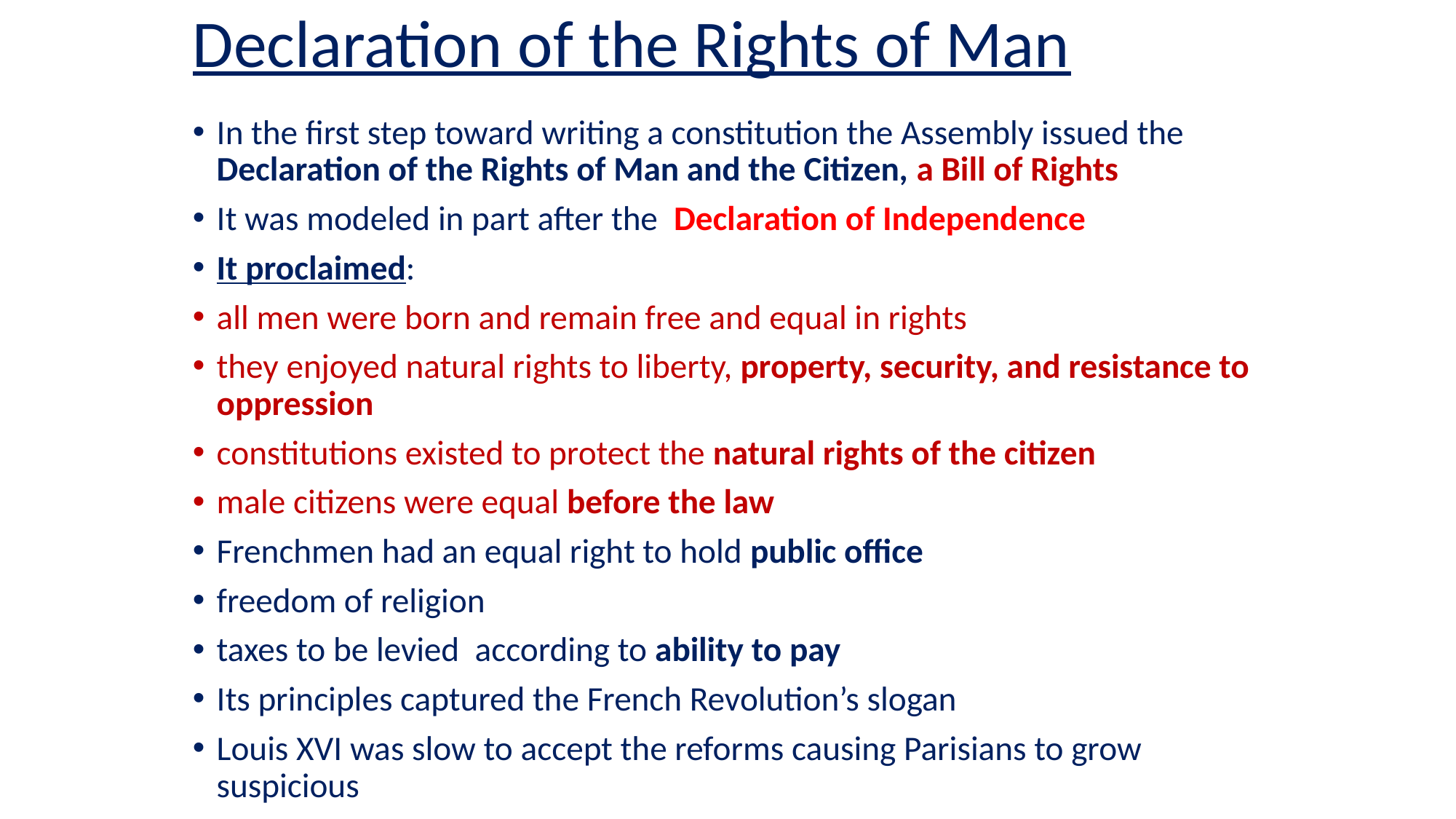

# Declaration of the Rights of Man
In the first step toward writing a constitution the Assembly issued the Declaration of the Rights of Man and the Citizen, a Bill of Rights
It was modeled in part after the  Declaration of Independence
It proclaimed:
all men were born and remain free and equal in rights
they enjoyed natural rights to liberty, property, security, and resistance to oppression
constitutions existed to protect the natural rights of the citizen
male citizens were equal before the law
Frenchmen had an equal right to hold public office
freedom of religion
taxes to be levied  according to ability to pay
Its principles captured the French Revolution’s slogan
Louis XVI was slow to accept the reforms causing Parisians to grow suspicious